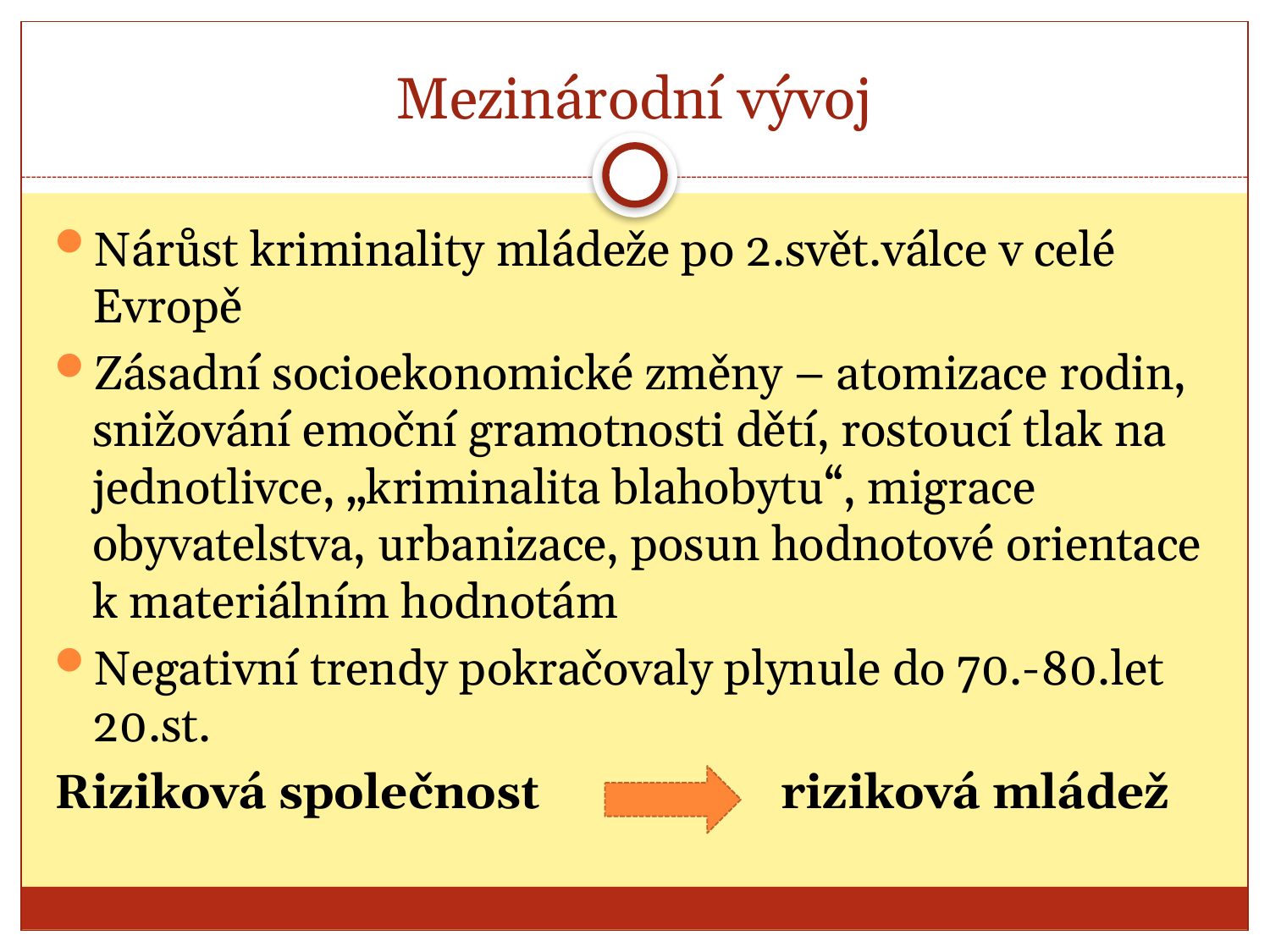

# Mezinárodní vývoj
Nárůst kriminality mládeže po 2.svět.válce v celé Evropě
Zásadní socioekonomické změny – atomizace rodin, snižování emoční gramotnosti dětí, rostoucí tlak na jednotlivce, „kriminalita blahobytu“, migrace obyvatelstva, urbanizace, posun hodnotové orientace k materiálním hodnotám
Negativní trendy pokračovaly plynule do 70.-80.let 20.st.
Riziková společnost                    riziková mládež